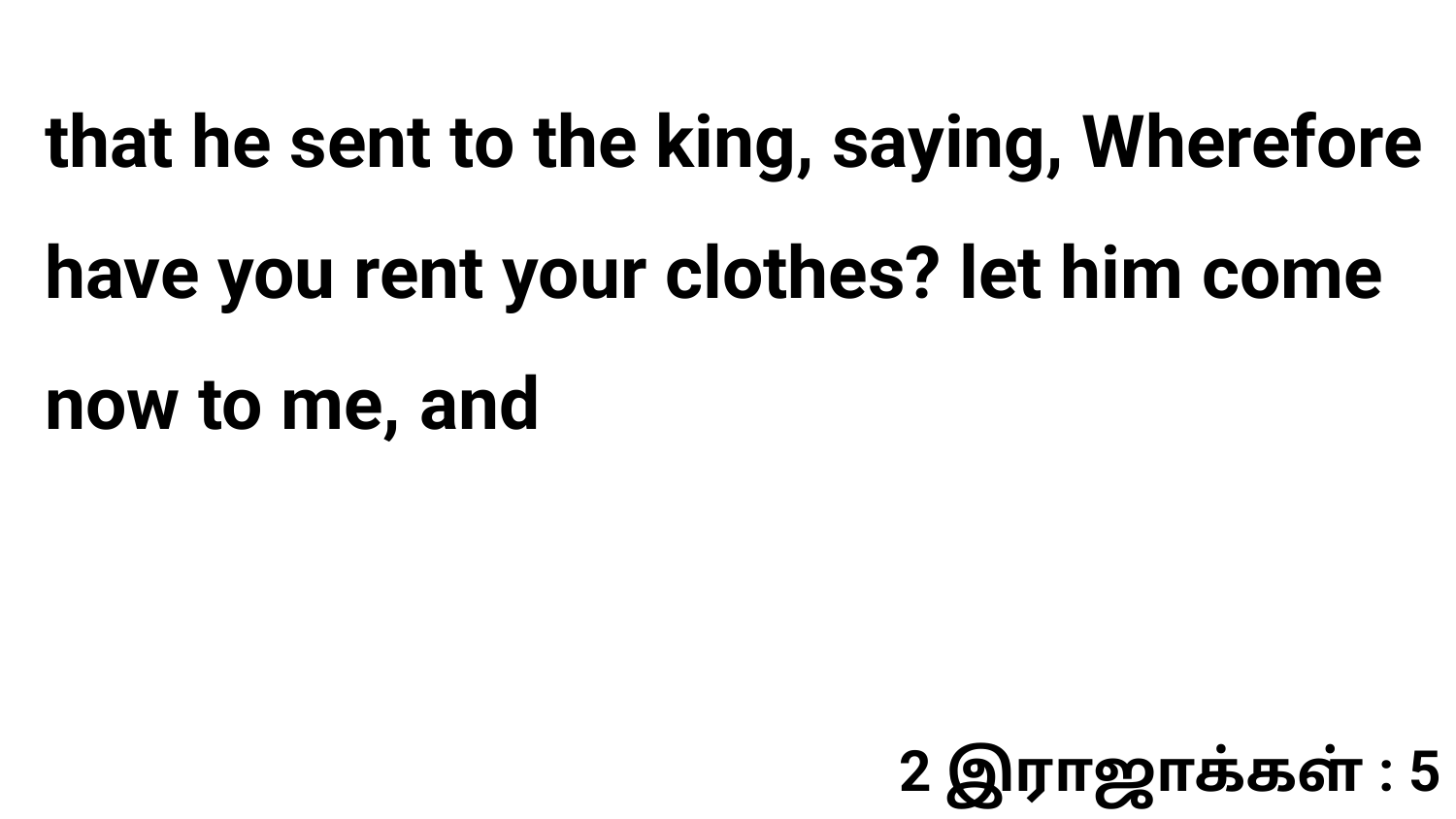

that he sent to the king, saying, Wherefore have you rent your clothes? let him come now to me, and
2 இராஜாக்கள் : 5